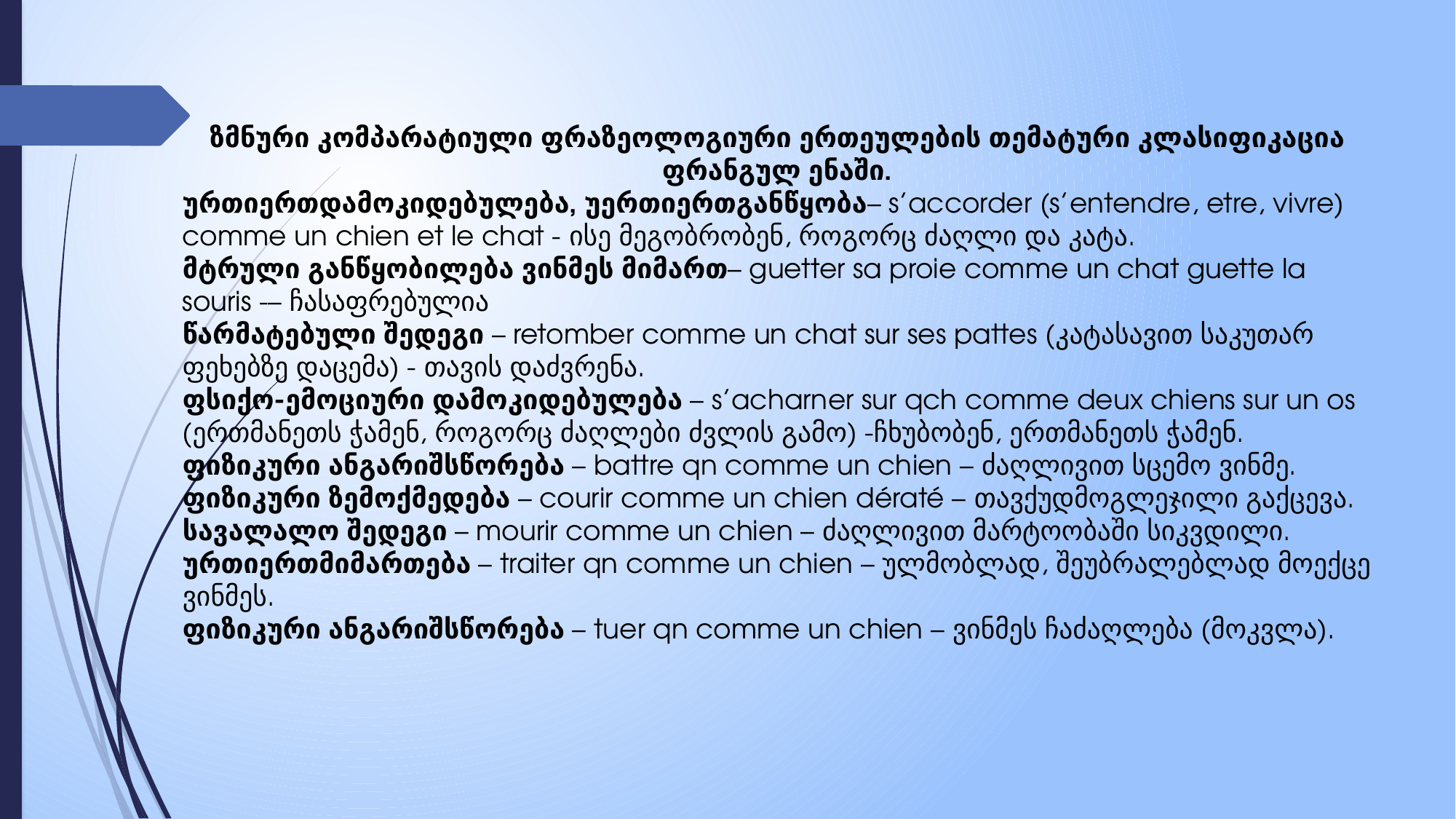

ზმნური კომპარატიული ფრაზეოლოგიური ერთეულების თემატური კლასიფიკაცია ფრანგულ ენაში.
ურთიერთდამოკიდებულება, უერთიერთგანწყობა– s’accorder (s’entendre, etre, vivre) comme un chien et le chat - ისე მეგობრობენ, როგორც ძაღლი და კატა.
მტრული განწყობილება ვინმეს მიმართ– guetter sa proie comme un chat guette la souris -– ჩასაფრებულია
წარმატებული შედეგი – retomber comme un chat sur ses pattes (კატასავით საკუთარ ფეხებზე დაცემა) - თავის დაძვრენა.
ფსიქო-ემოციური დამოკიდებულება – s’acharner sur qch comme deux chiens sur un os (ერთმანეთს ჭამენ, როგორც ძაღლები ძვლის გამო) -ჩხუბობენ, ერთმანეთს ჭამენ.
ფიზიკური ანგარიშსწორება – battre qn comme un chien – ძაღლივით სცემო ვინმე.
ფიზიკური ზემოქმედება – courir comme un chien dératé – თავქუდმოგლეჯილი გაქცევა.
სავალალო შედეგი – mourir comme un chien – ძაღლივით მარტოობაში სიკვდილი.
ურთიერთმიმართება – traiter qn comme un chien – ულმობლად, შეუბრალებლად მოექცე ვინმეს.
ფიზიკური ანგარიშსწორება – tuer qn comme un chien – ვინმეს ჩაძაღლება (მოკვლა).